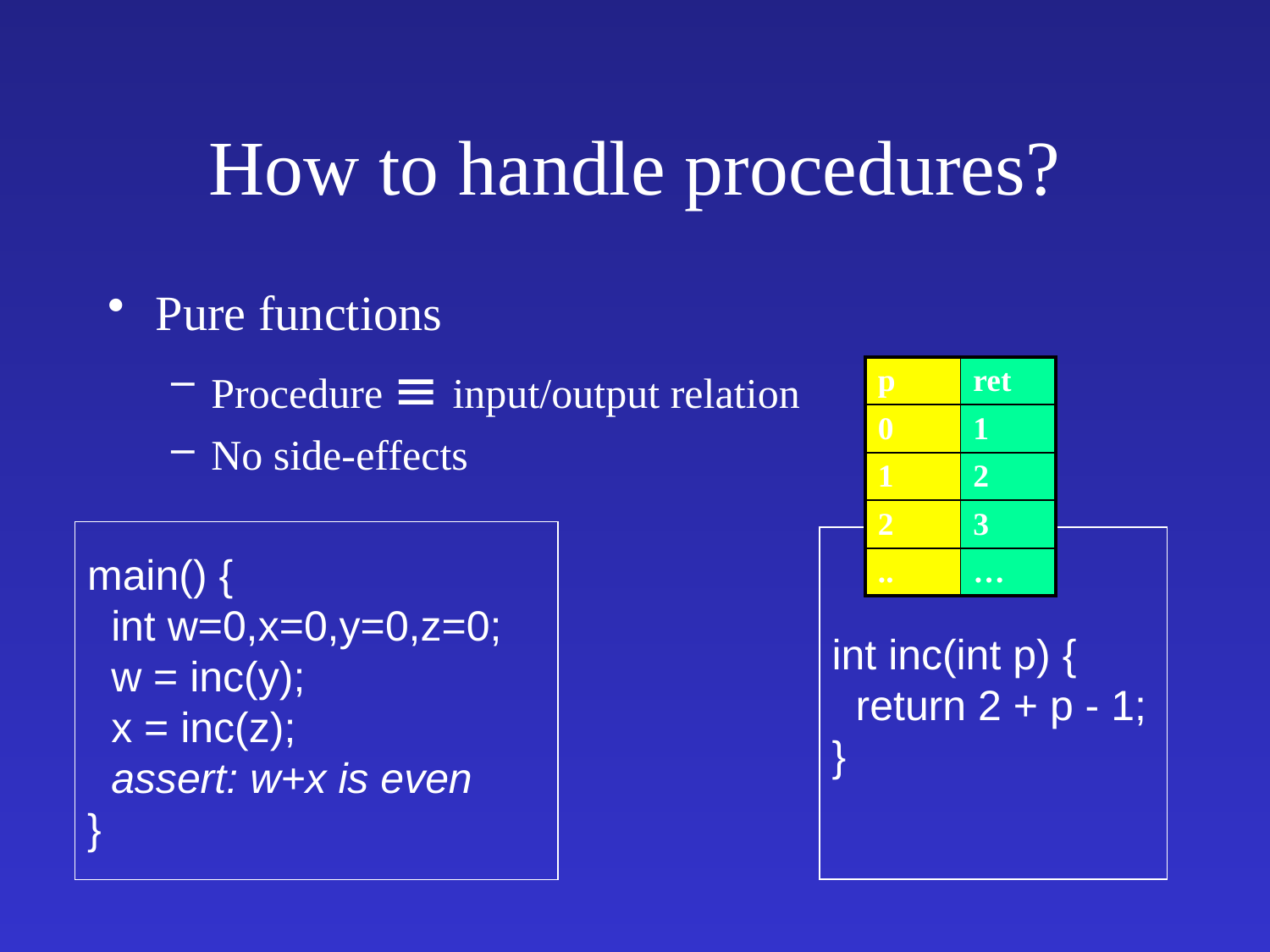

# How to handle procedures?
Pure functions
Procedure ≡ input/output relation
No side-effects
| p | ret |
| --- | --- |
| 0 | 1 |
| 1 | 2 |
| 2 | 3 |
| .. | … |
main() {
  int w=0,x=0,y=0,z=0;
  w = inc(y);
  x = inc(z);
  assert: w+x is even
}
int inc(int p) {
  return 2 + p - 1;
}